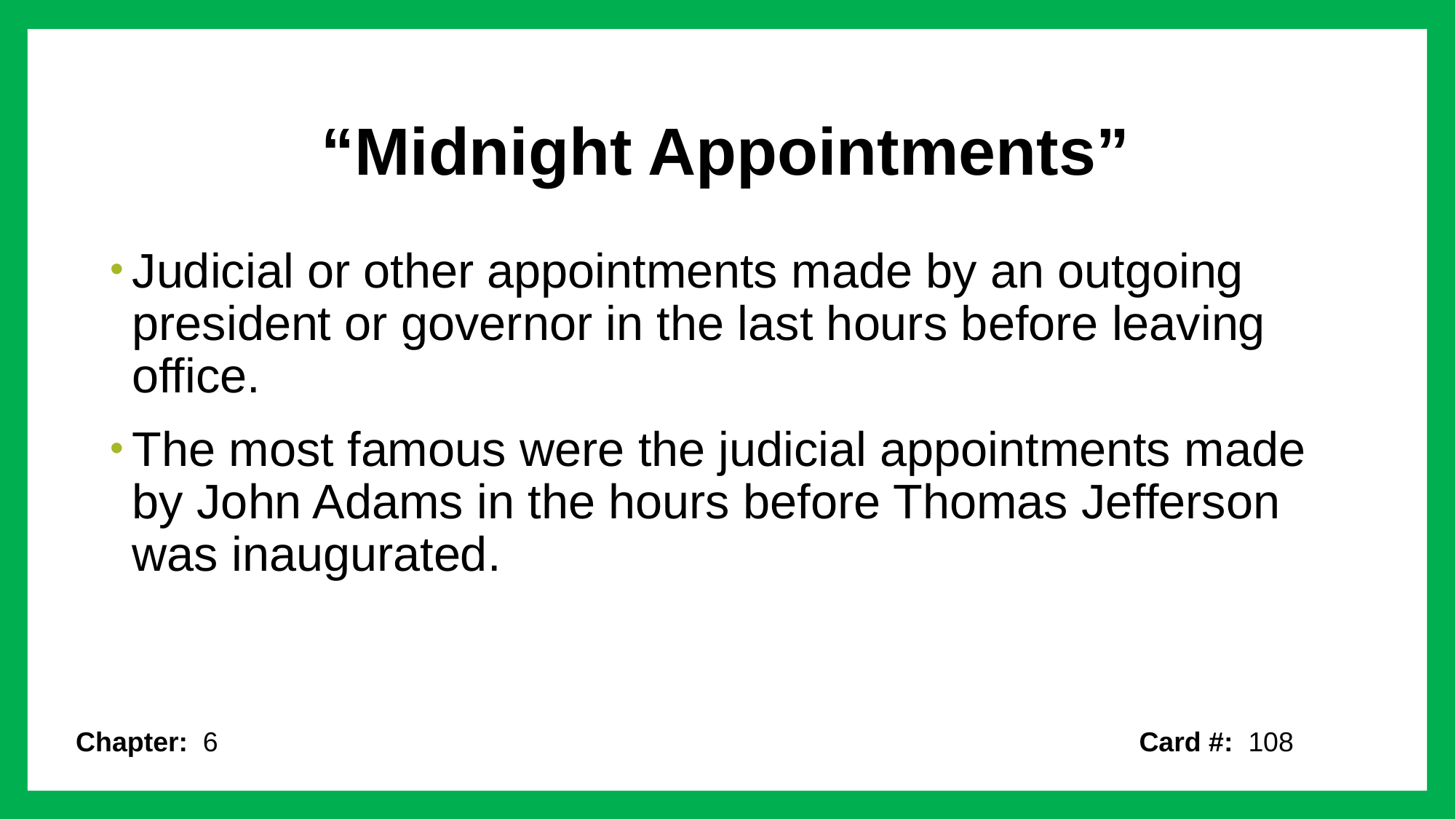

# “Midnight Appointments”
Judicial or other appointments made by an outgoing president or governor in the last hours before leaving office.
The most famous were the judicial appointments made by John Adams in the hours before Thomas Jefferson was inaugurated.
Card #:  108
Chapter:  6